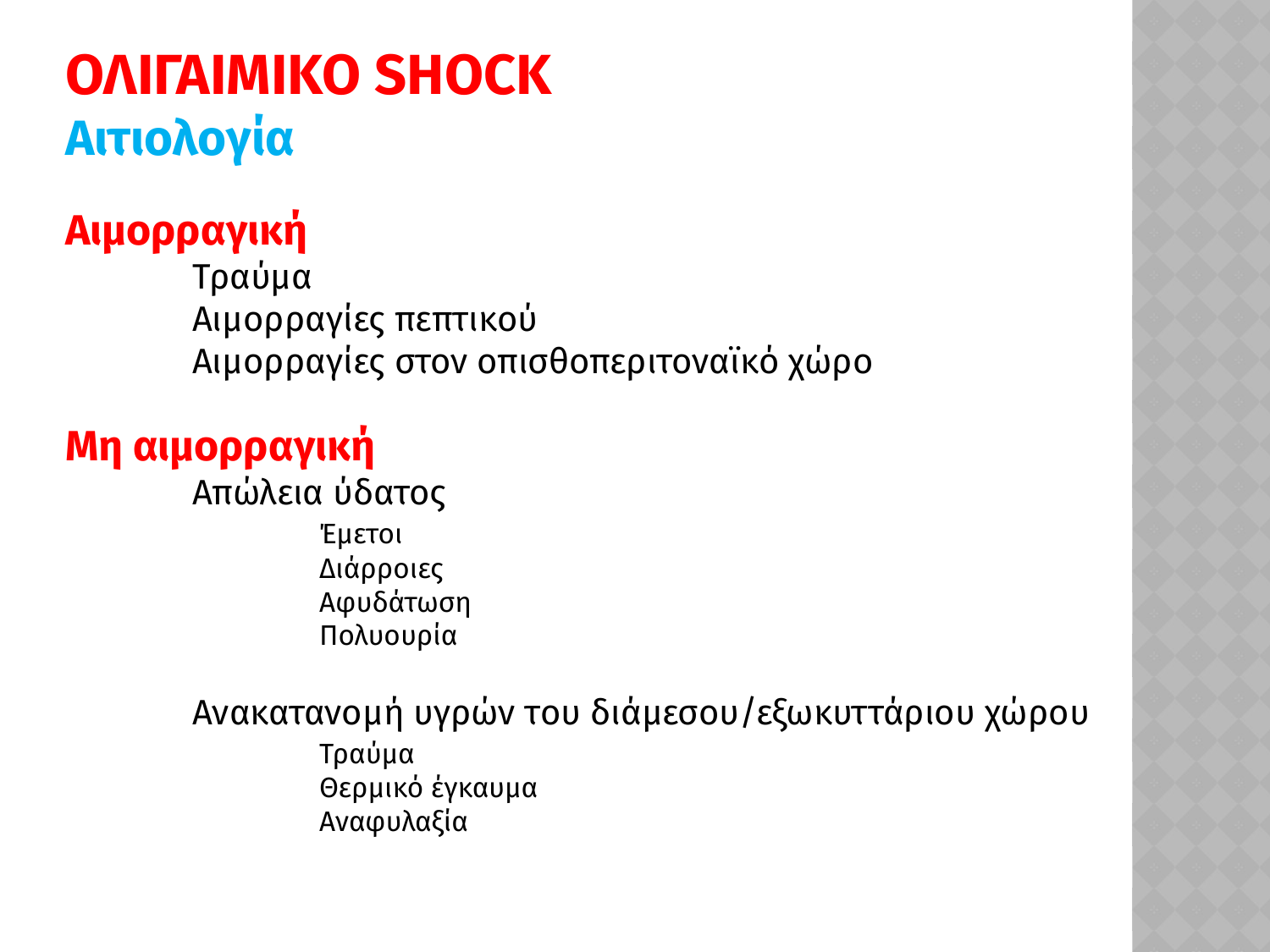

ΟΛΙΓΑΙΜΙΚΟ SHOCK
Αιτιολογία

Αιμορραγική
	Τραύμα
	Αιμορραγίες πεπτικού
	Αιμορραγίες στον οπισθοπεριτοναϊκό χώρο

Μη αιμορραγική
	Απώλεια ύδατος
		Έμετοι
		Διάρροιες
		Αφυδάτωση
		Πολυουρία

	Ανακατανομή υγρών του διάμεσου/εξωκυττάριου χώρου
		Τραύμα
		Θερμικό έγκαυμα
		Αναφυλαξία